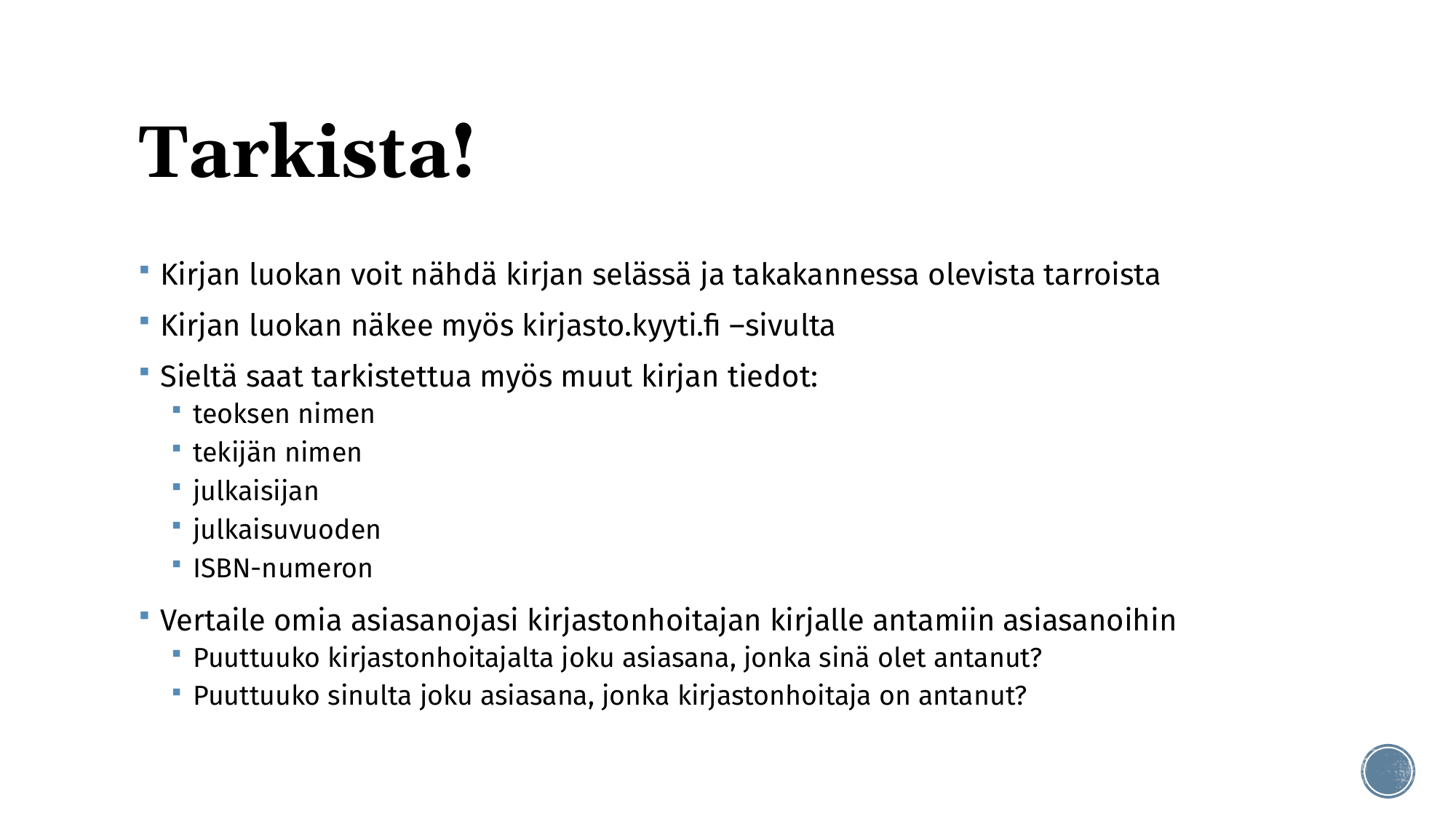

# Tarkista!
Kirjan luokan voit nähdä kirjan selässä ja takakannessa olevista tarroista
Kirjan luokan näkee myös kirjasto.kyyti.fi –sivulta
Sieltä saat tarkistettua myös muut kirjan tiedot:
teoksen nimen
tekijän nimen
julkaisijan
julkaisuvuoden
ISBN-numeron
Vertaile omia asiasanojasi kirjastonhoitajan kirjalle antamiin asiasanoihin
Puuttuuko kirjastonhoitajalta joku asiasana, jonka sinä olet antanut?
Puuttuuko sinulta joku asiasana, jonka kirjastonhoitaja on antanut?